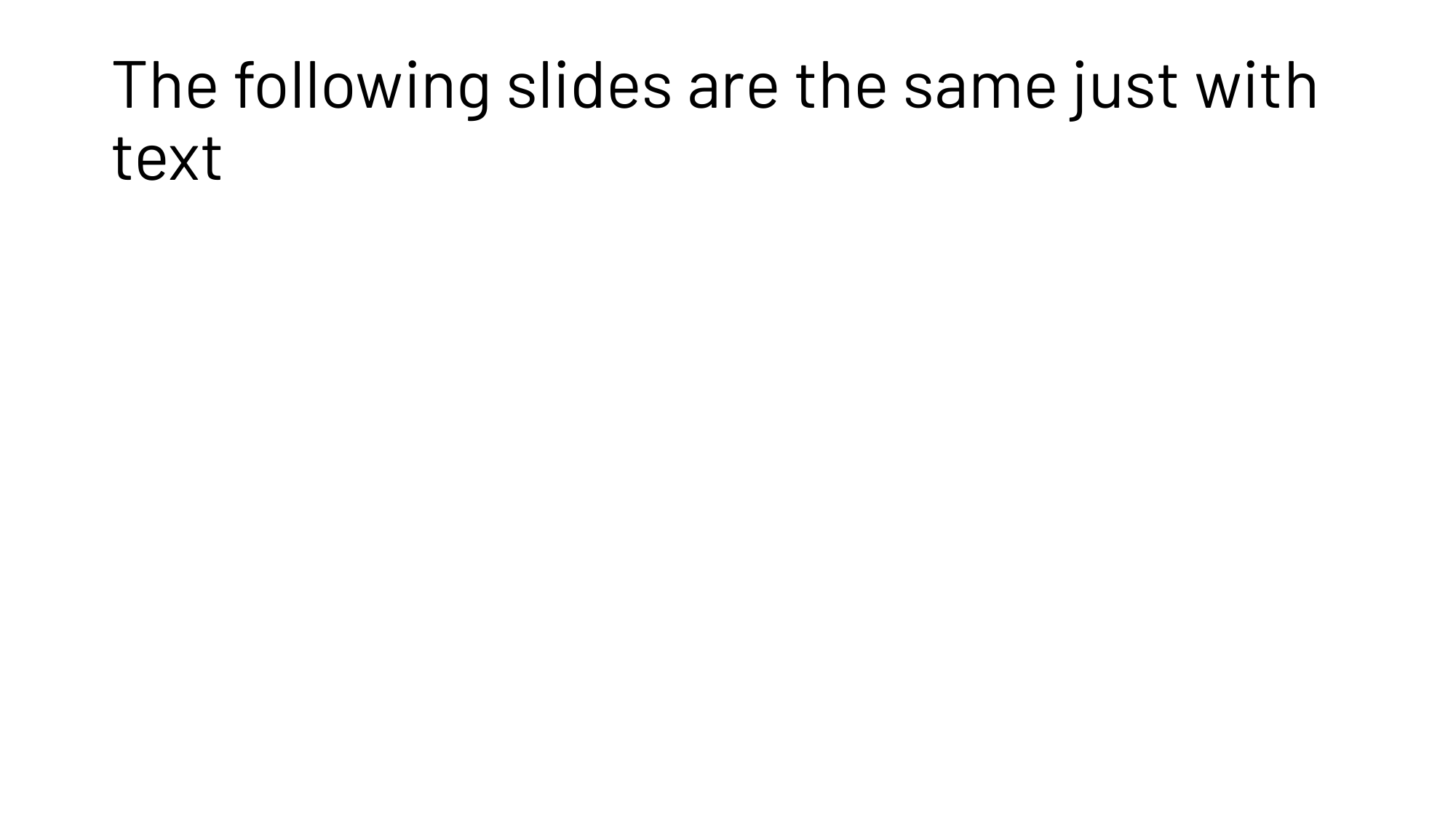

# The following slides are the same just with text